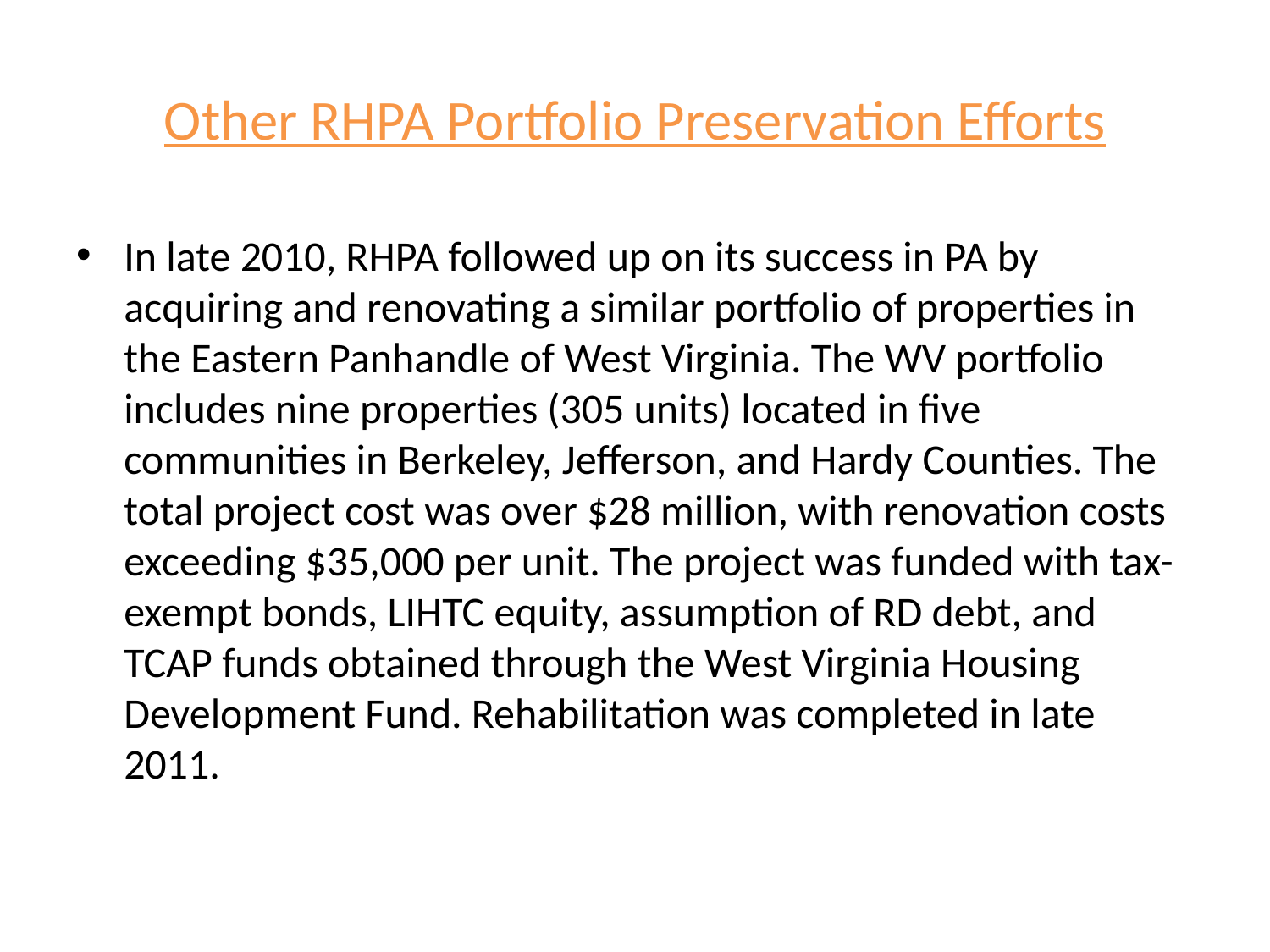

# Other RHPA Portfolio Preservation Efforts
In late 2010, RHPA followed up on its success in PA by acquiring and renovating a similar portfolio of properties in the Eastern Panhandle of West Virginia. The WV portfolio includes nine properties (305 units) located in five communities in Berkeley, Jefferson, and Hardy Counties. The total project cost was over $28 million, with renovation costs exceeding $35,000 per unit. The project was funded with tax-exempt bonds, LIHTC equity, assumption of RD debt, and TCAP funds obtained through the West Virginia Housing Development Fund. Rehabilitation was completed in late 2011.